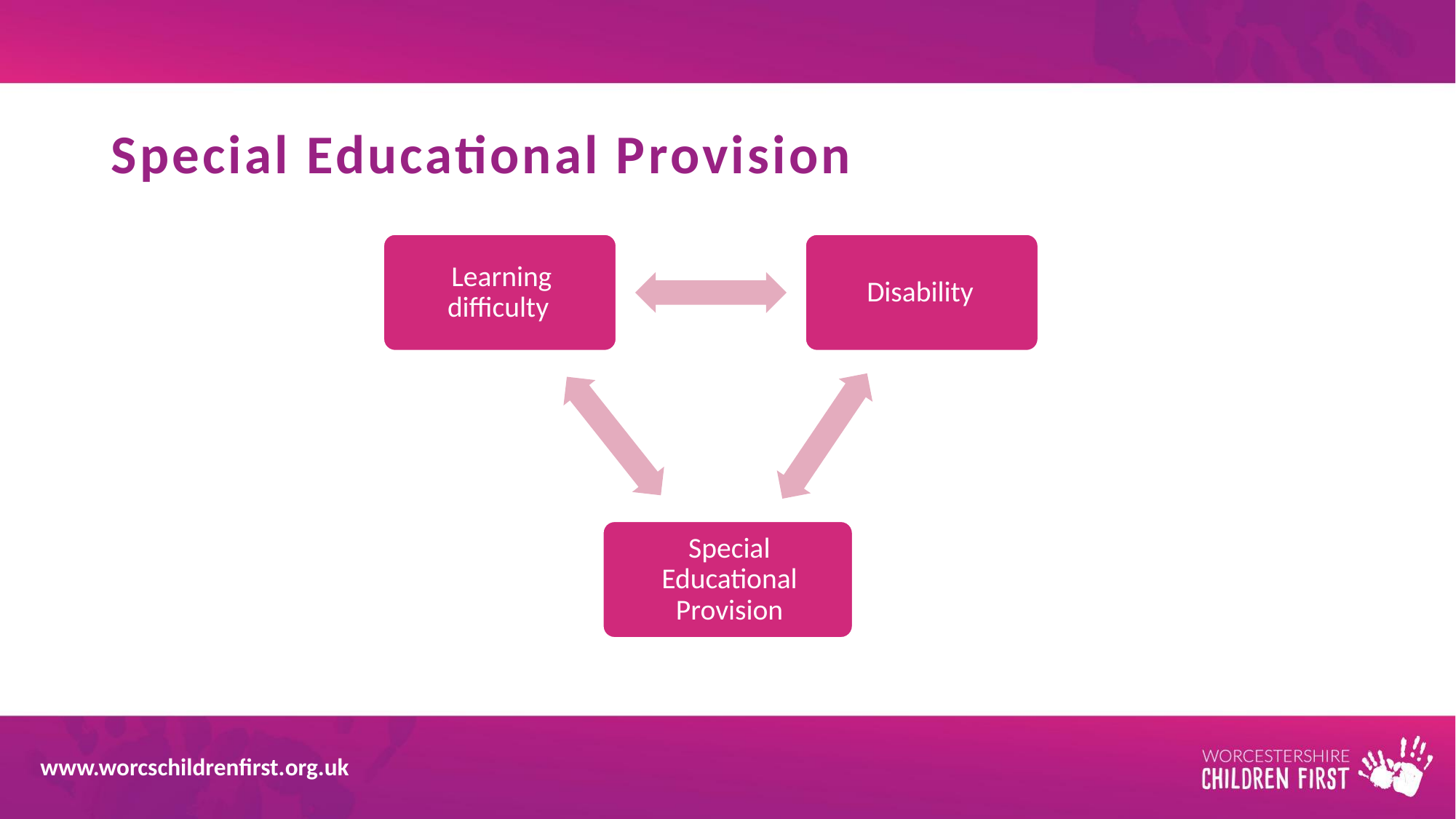

# Special Educational Provision
Special Educational Provision

Disability

Learning difficulty